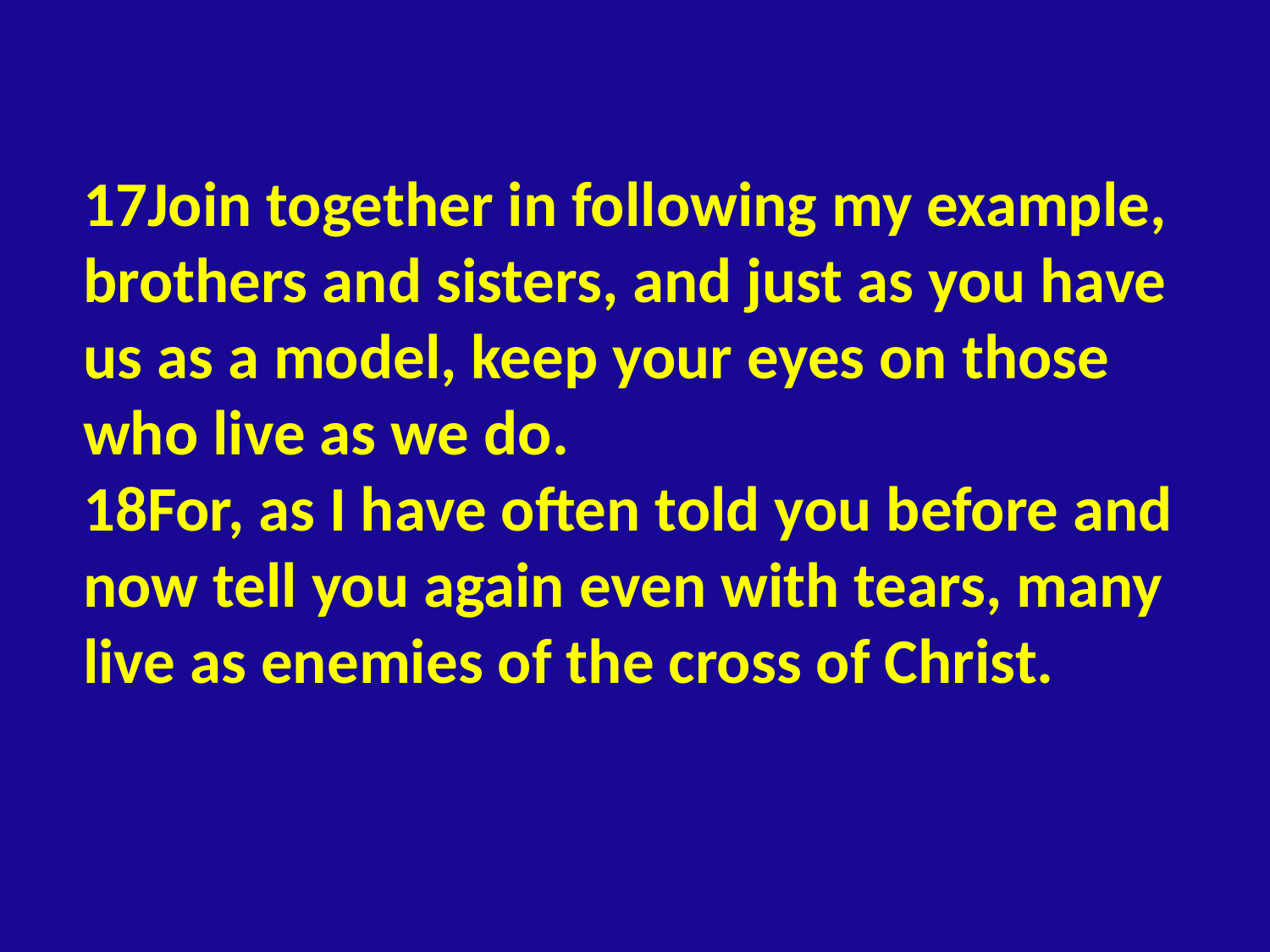

# 17Join together in following my example, brothers and sisters, and just as you have us as a model, keep your eyes on those who live as we do. 18For, as I have often told you before and now tell you again even with tears, many live as enemies of the cross of Christ.